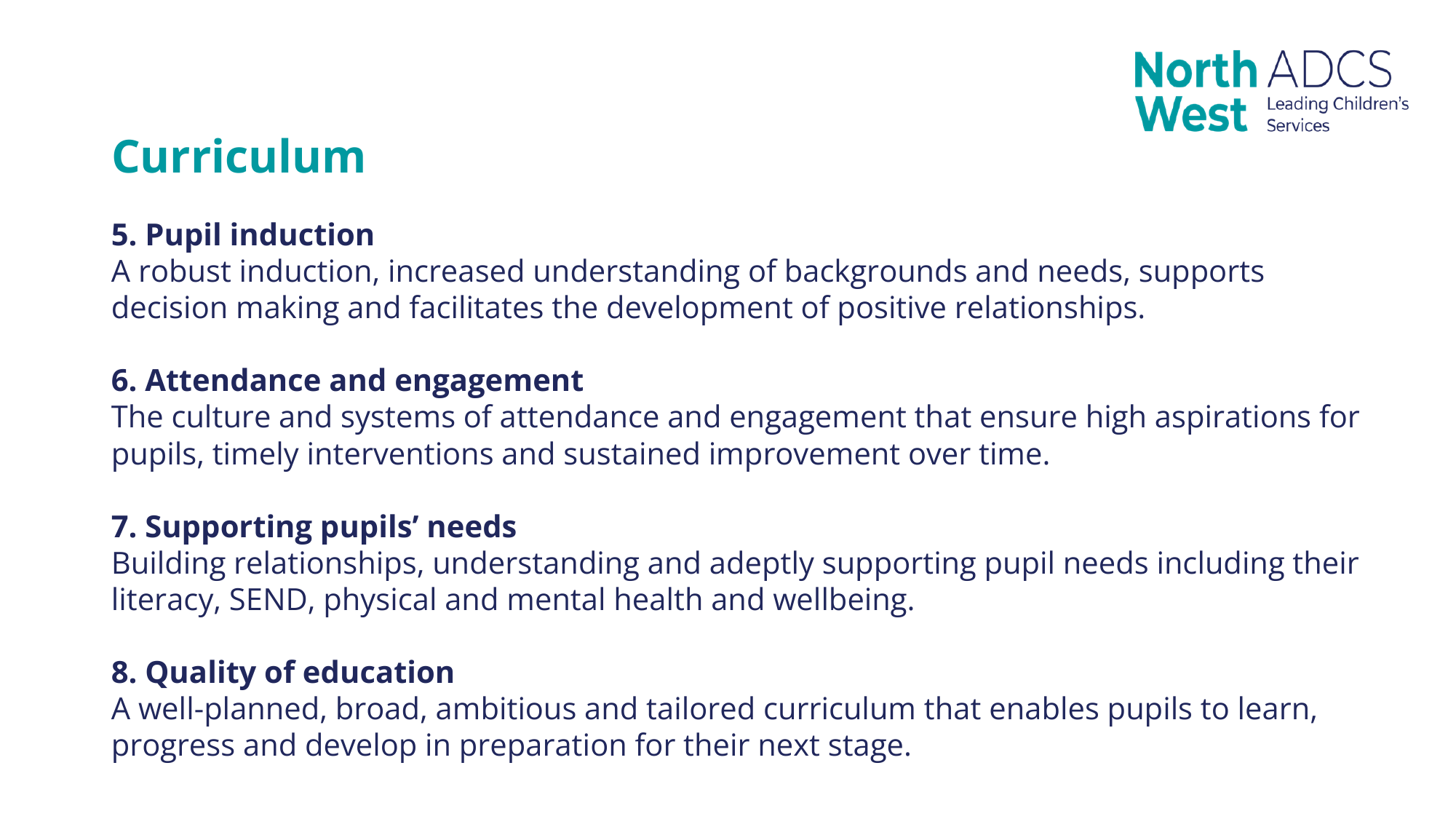

Curriculum
5. Pupil induction
A robust induction, increased understanding of backgrounds and needs, supports decision making and facilitates the development of positive relationships.

6. Attendance and engagement
The culture and systems of attendance and engagement that ensure high aspirations for pupils, timely interventions and sustained improvement over time.

7. Supporting pupils’ needs
Building relationships, understanding and adeptly supporting pupil needs including their literacy, SEND, physical and mental health and wellbeing.

8. Quality of education
A well-planned, broad, ambitious and tailored curriculum that enables pupils to learn, progress and develop in preparation for their next stage.